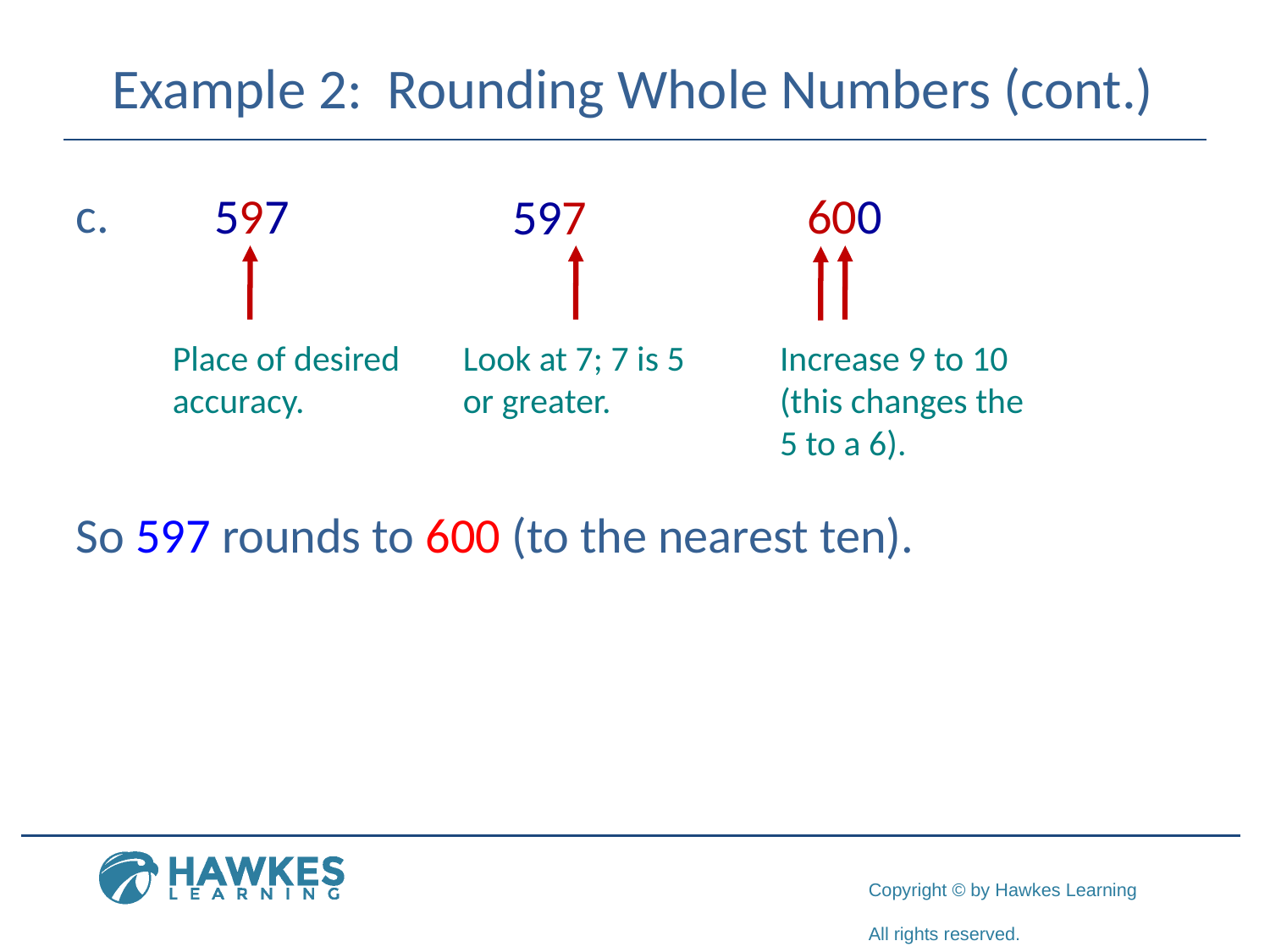

# Example 2:  Rounding Whole Numbers (cont.)

597
600
597
Place of desired
accuracy.
Look at 7; 7 is 5 or greater.
Increase 9 to 10
(this changes the
5 to a 6).
So 597 rounds to 600 (to the nearest ten).